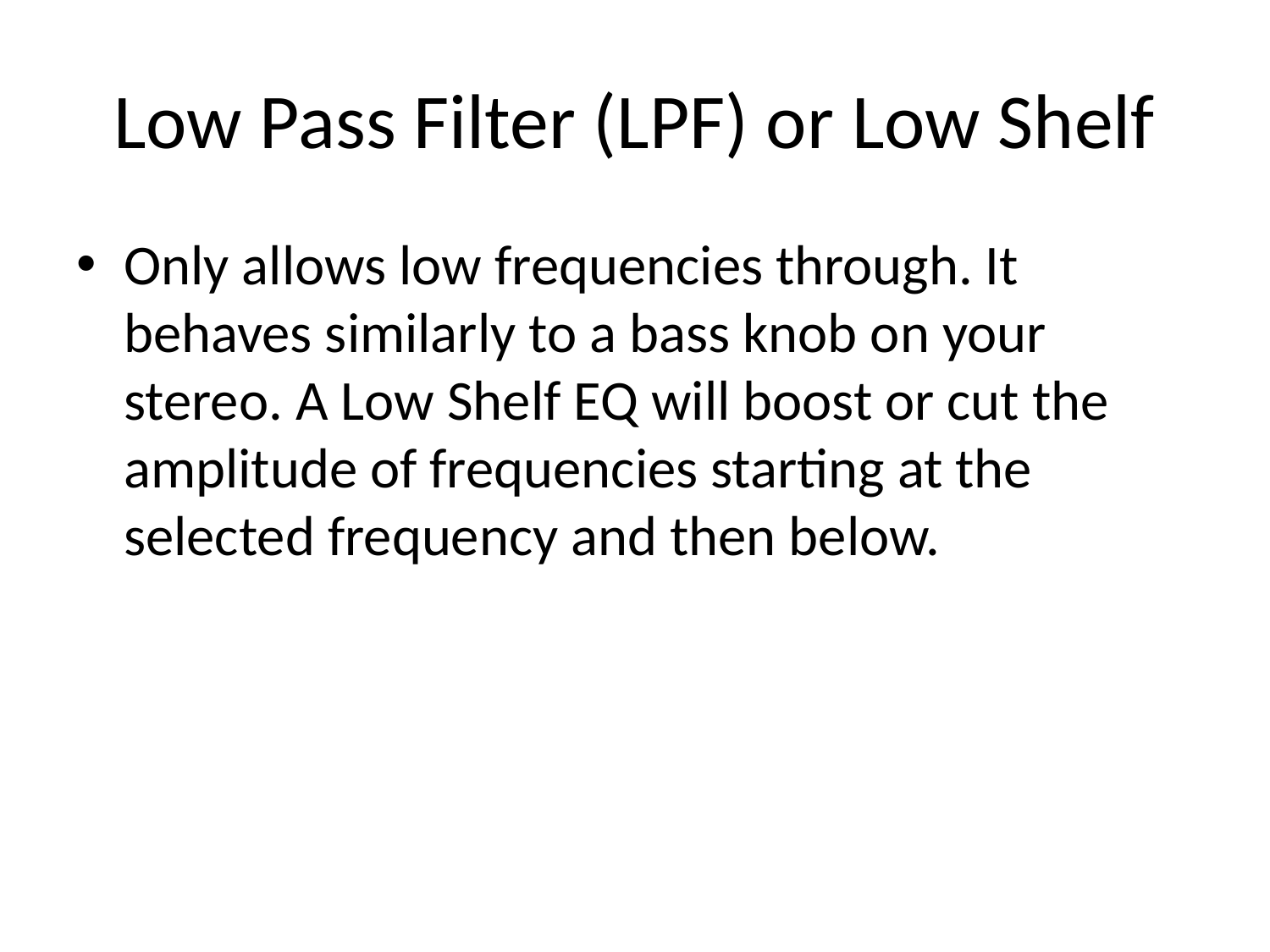

# Low Pass Filter (LPF) or Low Shelf
Only allows low frequencies through. It behaves similarly to a bass knob on your stereo. A Low Shelf EQ will boost or cut the amplitude of frequencies starting at the selected frequency and then below.